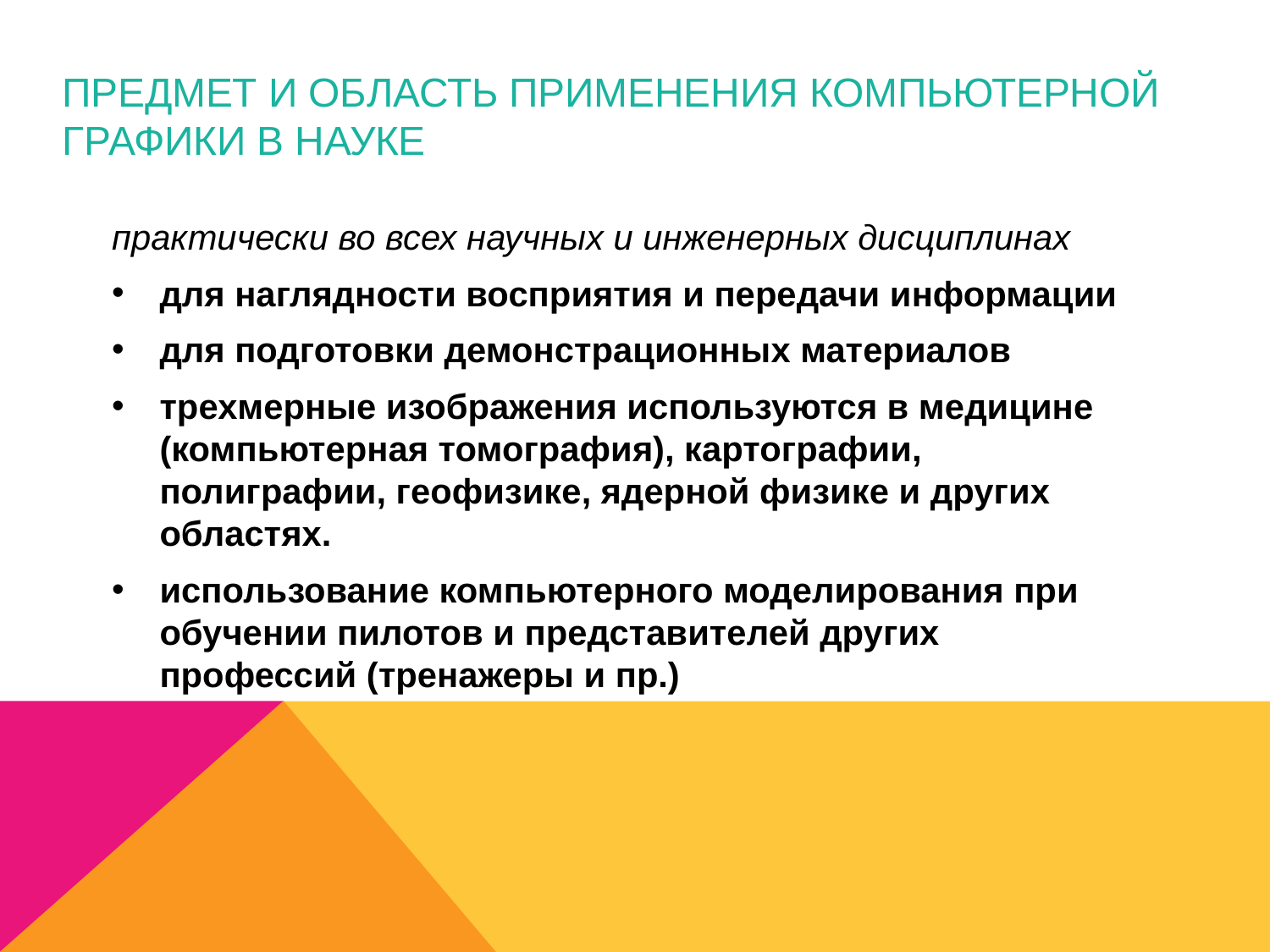

# Предмет и область применения компьютерной графики в науке
практически во всех научных и инженерных дисциплинах
для наглядности восприятия и передачи информации
для подготовки демонстрационных материалов
трехмерные изображения используются в медицине (компьютерная томография), картографии, полиграфии, геофизике, ядерной физике и других областях.
использование компьютерного моделирования при обучении пилотов и представителей других профессий (тренажеры и пр.)